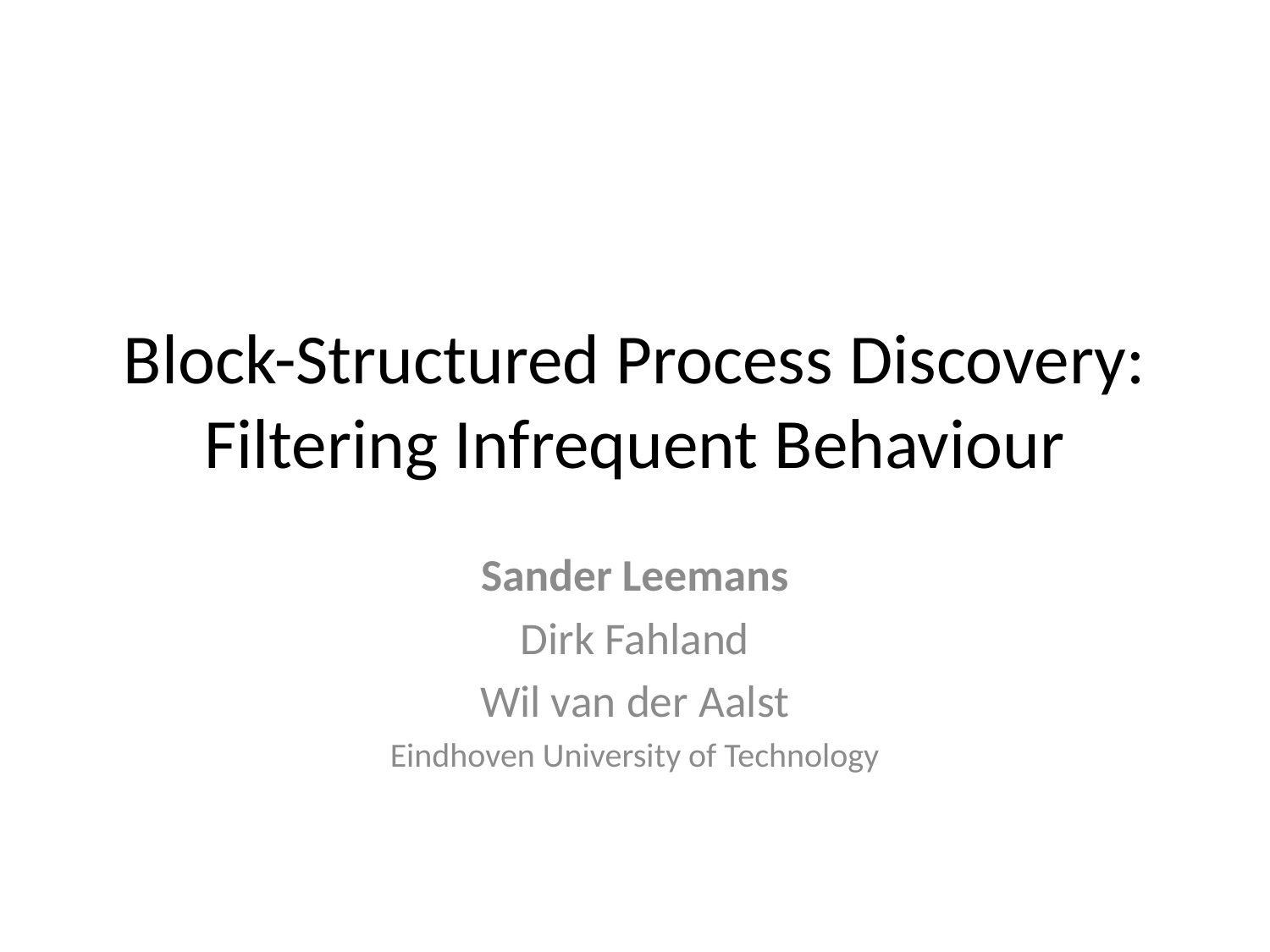

# Block-Structured Process Discovery: Filtering Infrequent Behaviour
Sander Leemans
Dirk Fahland
Wil van der Aalst
Eindhoven University of Technology